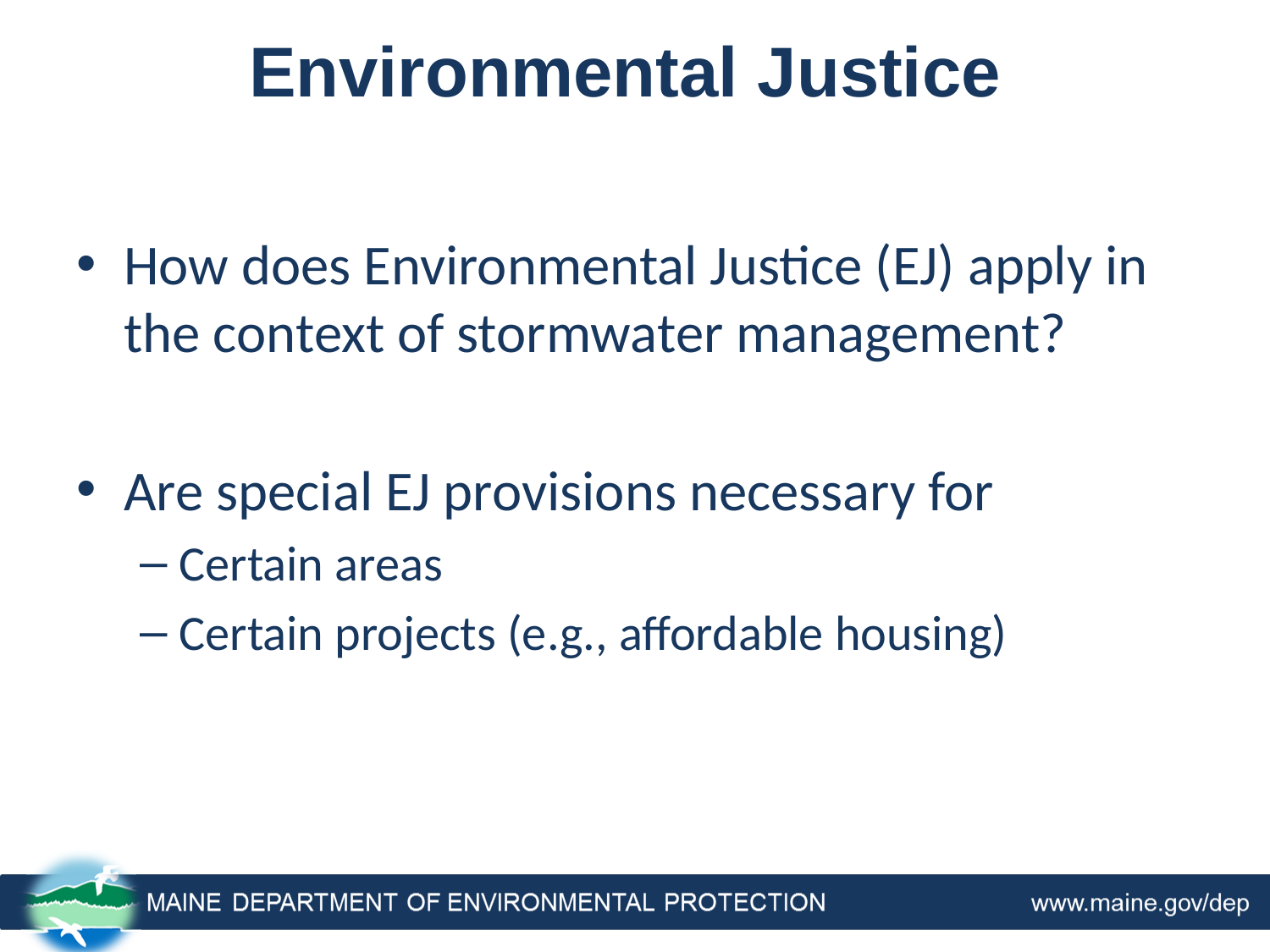

# Environmental Justice
How does Environmental Justice (EJ) apply in the context of stormwater management?

Are special EJ provisions necessary for
Certain areas
Certain projects (e.g., affordable housing)